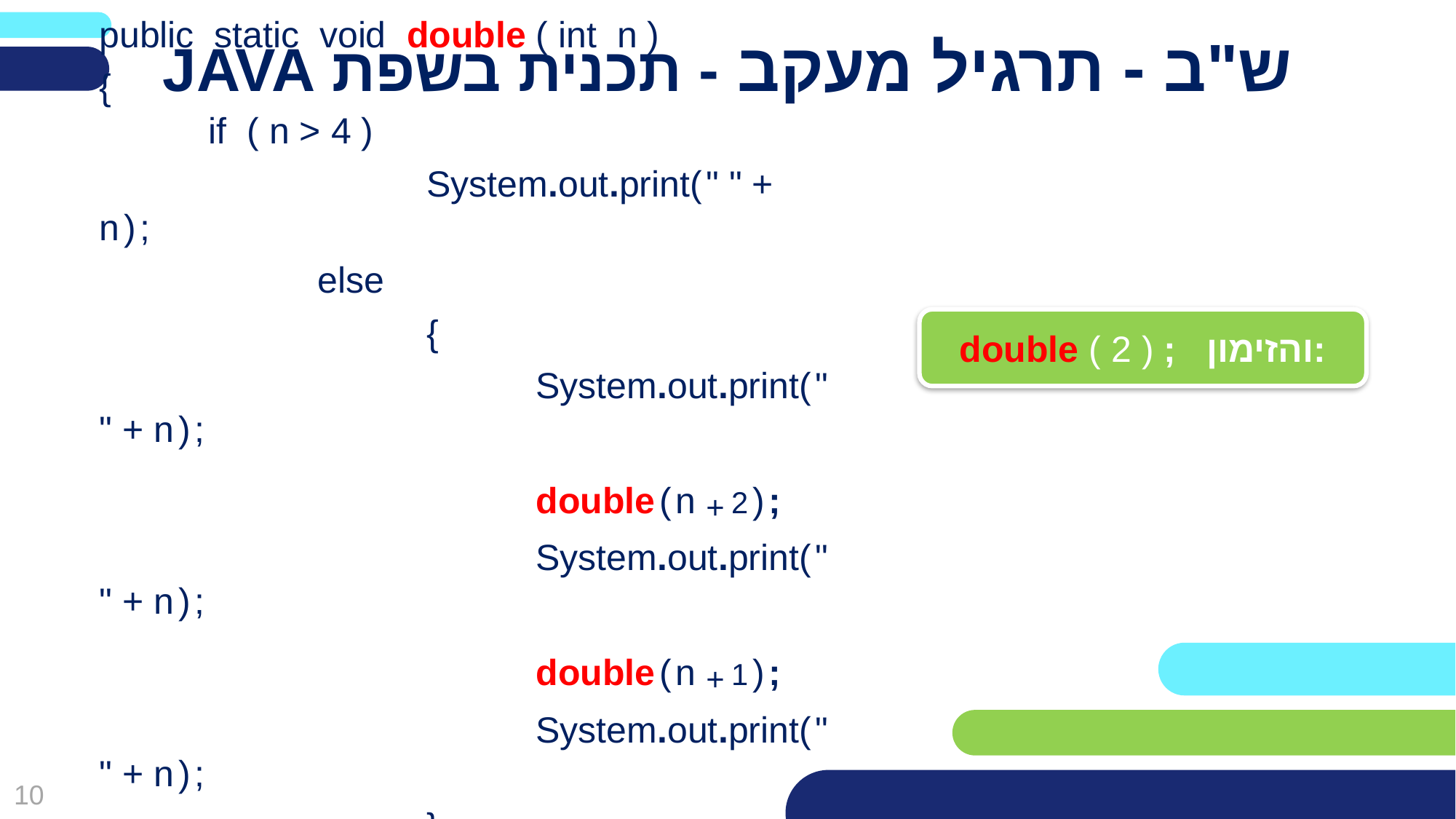

ש"ב - תרגיל מעקב - תכנית בשפת JAVA
public  static  void  double ( int  n )
{
 	if  ( n > 4 )
			System.out.print( " " + n ) ;
		else
			{
		 		System.out.print( " " + n ) ;
				double ( n + 2 ) ;
				System.out.print( " " + n ) ;
				double ( n + 1 ) ;
				System.out.print( " " + n ) ;
			}
}
double ( 2 ) ;   והזימון: